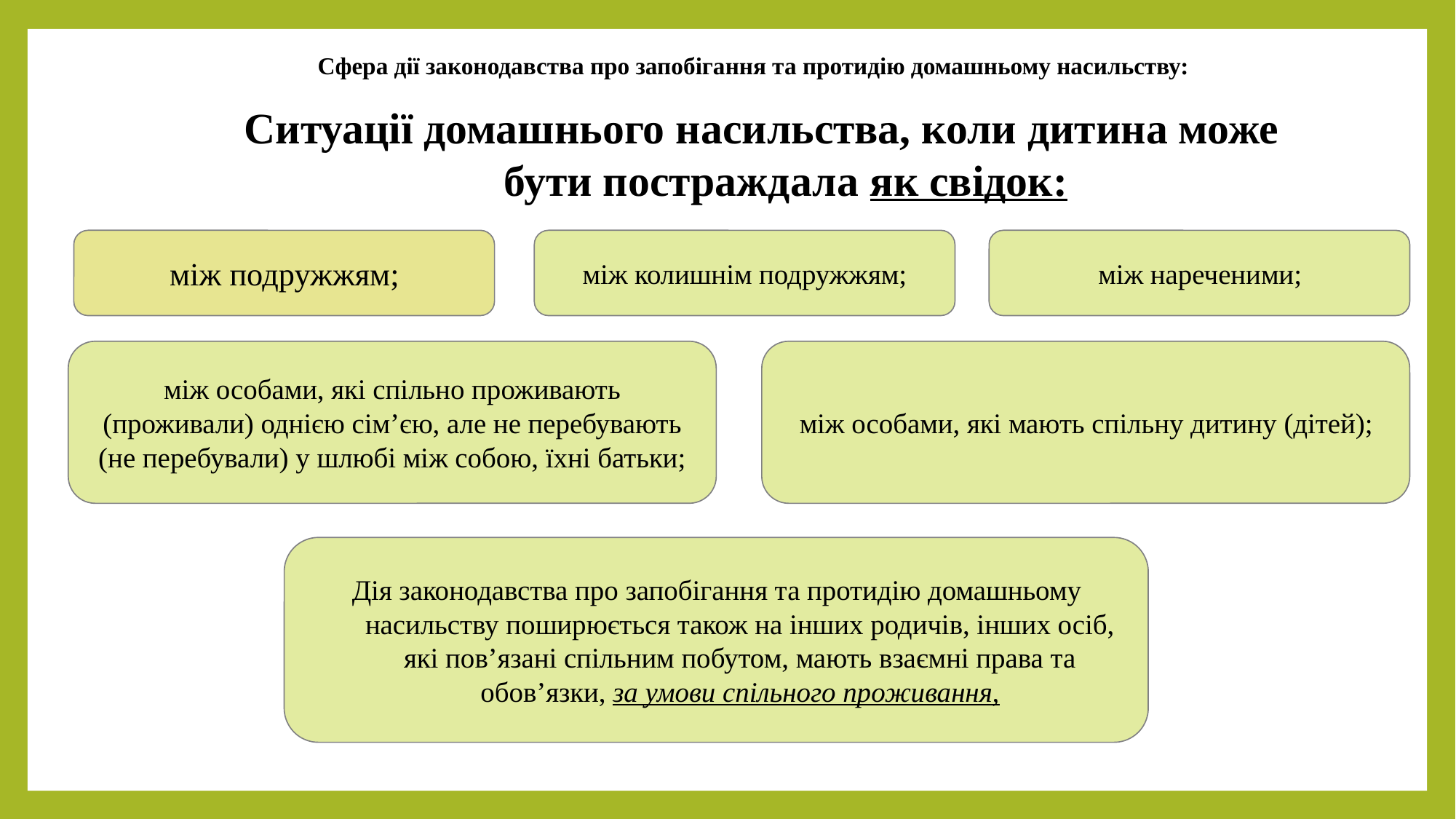

Сфера дії законодавства про запобігання та протидію домашньому насильству:

Ситуації домашнього насильства, коли дитина може бути постраждала як свідок:
між подружжям;
між колишнім подружжям;
між нареченими;
між особами, які спільно проживають (проживали) однією сім’єю, але не перебувають (не перебували) у шлюбі між собою, їхні батьки;
між особами, які мають спільну дитину (дітей);
Дія законодавства про запобігання та протидію домашньому насильству поширюється також на інших родичів, інших осіб, які пов’язані спільним побутом, мають взаємні права та обов’язки, за умови спільного проживання,